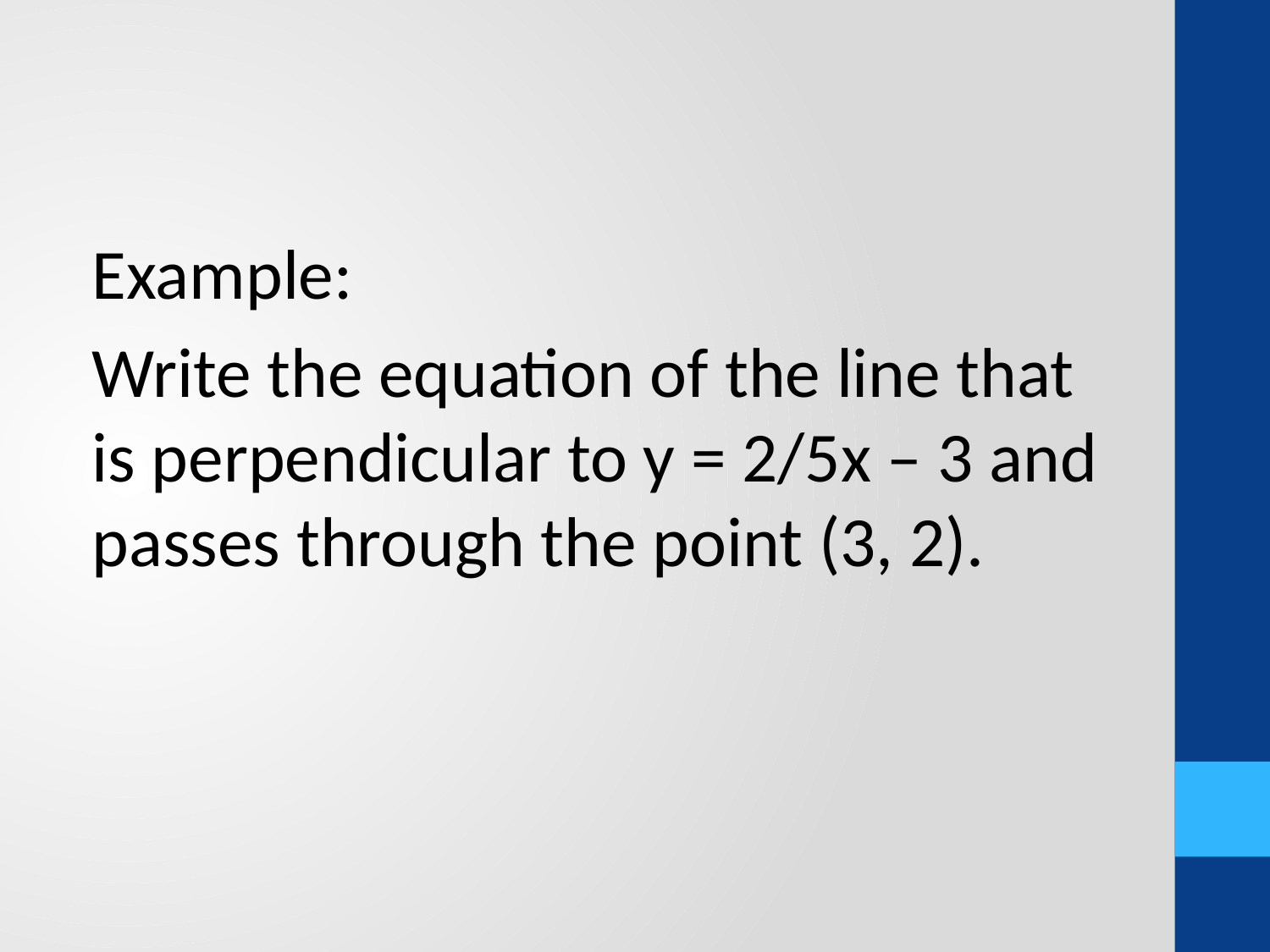

Example:
Write the equation of the line that is perpendicular to y = 2/5x – 3 and passes through the point (3, 2).